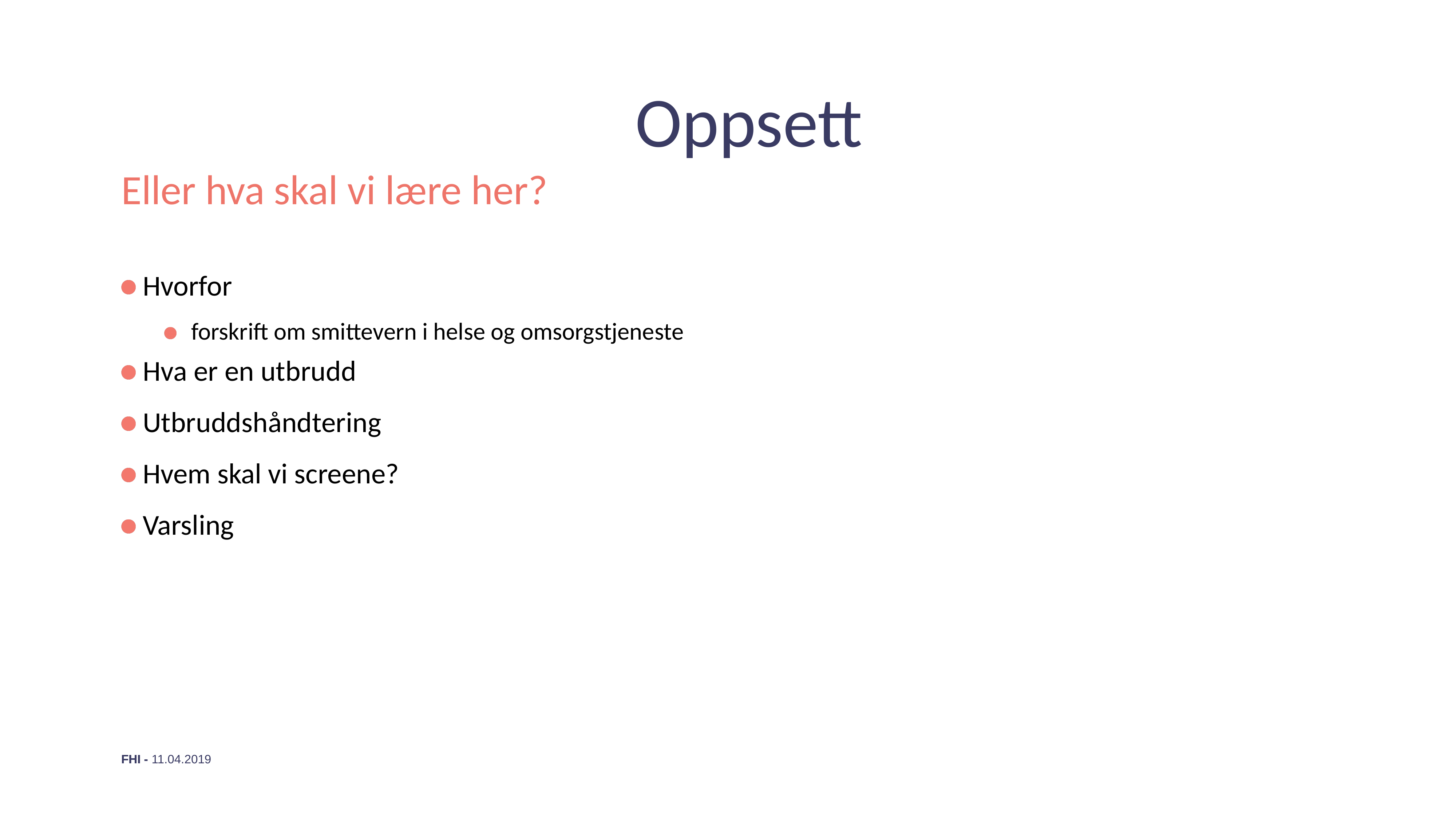

# Oppsett
Eller hva skal vi lære her?
Hvorfor
 forskrift om smittevern i helse og omsorgstjeneste
Hva er en utbrudd
Utbruddshåndtering
Hvem skal vi screene?
Varsling

11.04.2019